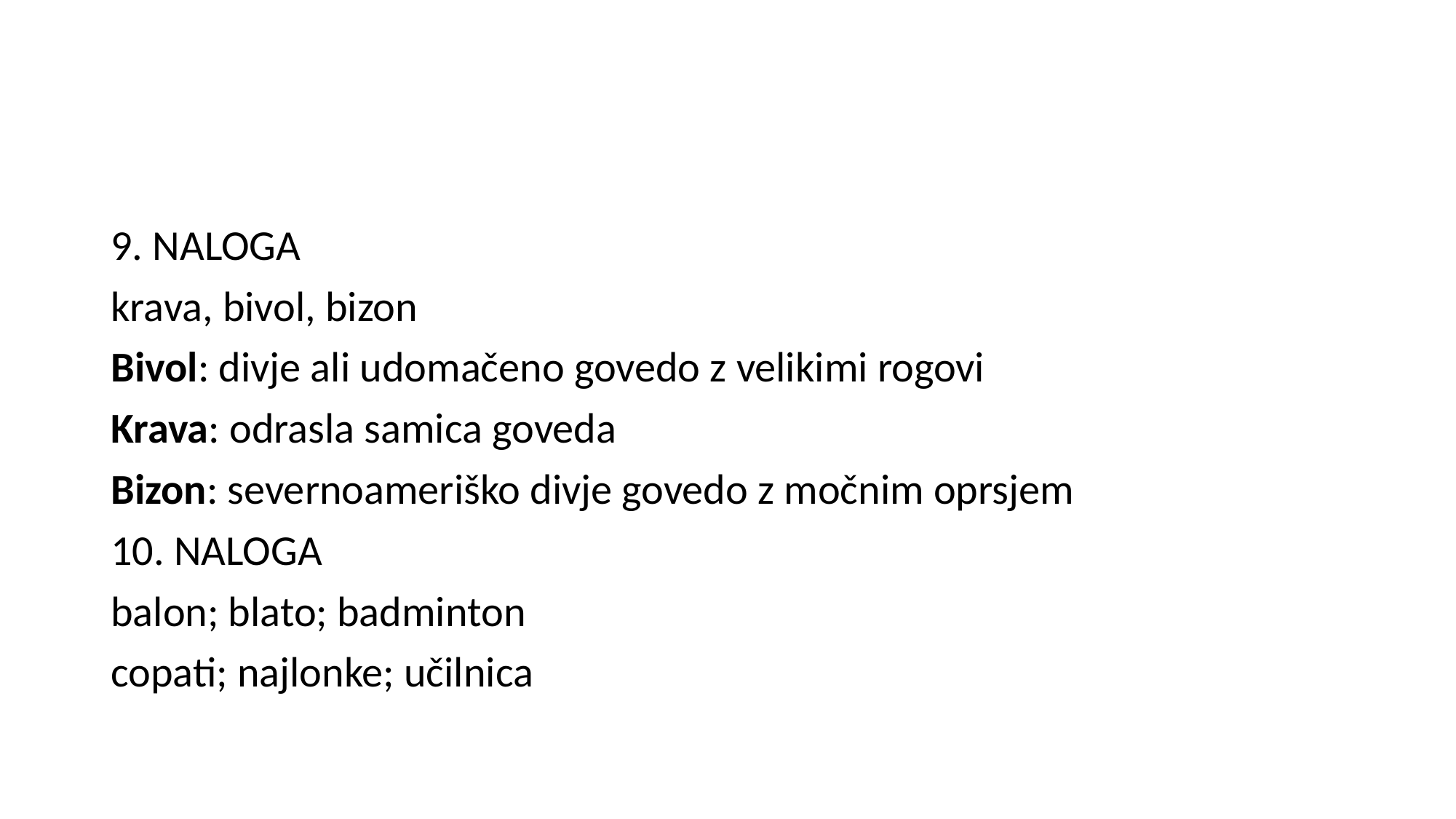

#
9. NALOGA
krava, bivol, bizon
Bivol: divje ali udomačeno govedo z velikimi rogovi
Krava: odrasla samica goveda
Bizon: severnoameriško divje govedo z močnim oprsjem
10. NALOGA
balon; blato; badminton
copati; najlonke; učilnica